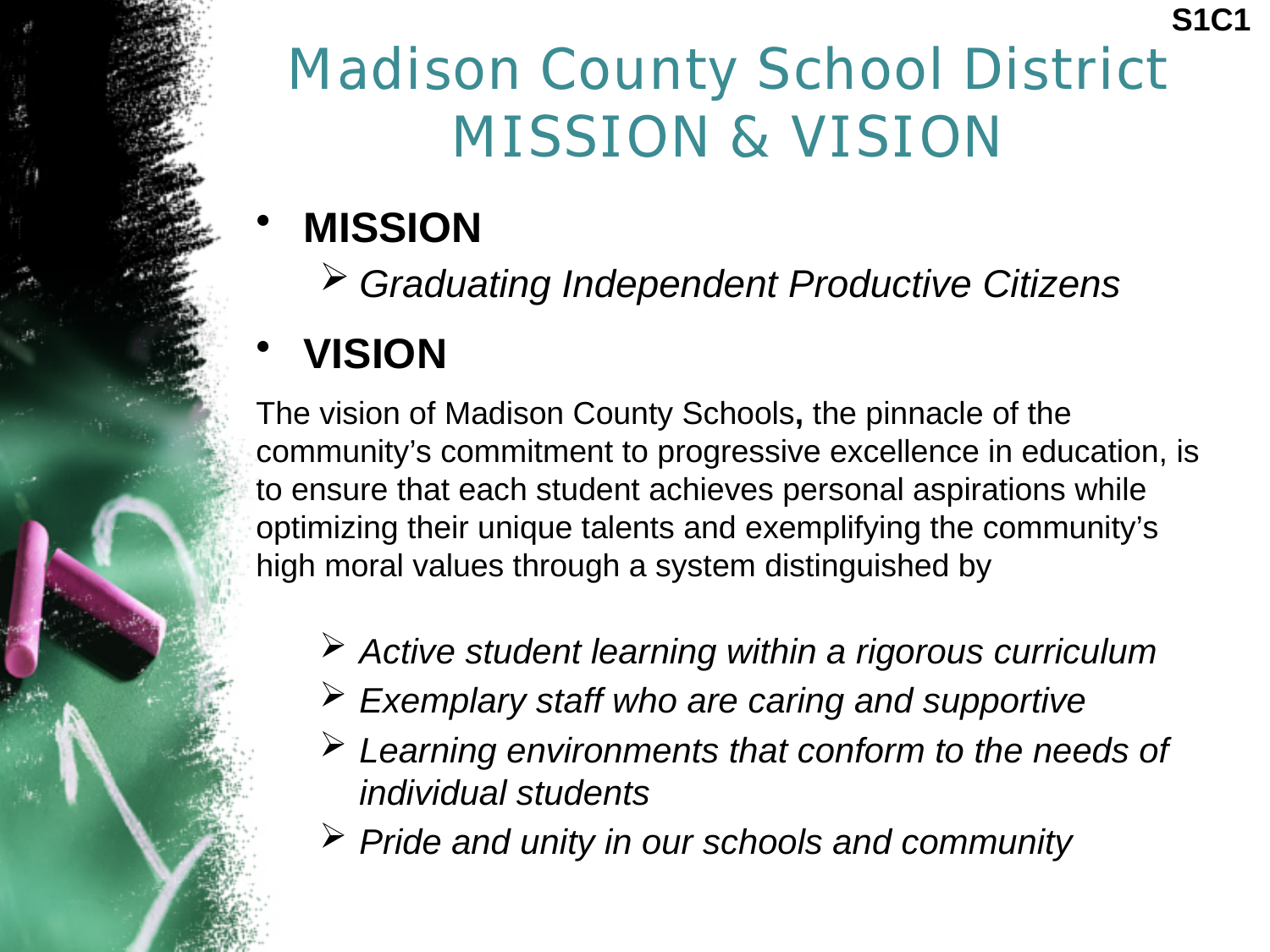

S1C1
# Madison County School District MISSION & VISION
MISSION
Graduating Independent Productive Citizens
VISION
The vision of Madison County Schools, the pinnacle of the community’s commitment to progressive excellence in education, is to ensure that each student achieves personal aspirations while optimizing their unique talents and exemplifying the community’s high moral values through a system distinguished by
Active student learning within a rigorous curriculum
Exemplary staff who are caring and supportive
Learning environments that conform to the needs of individual students
Pride and unity in our schools and community